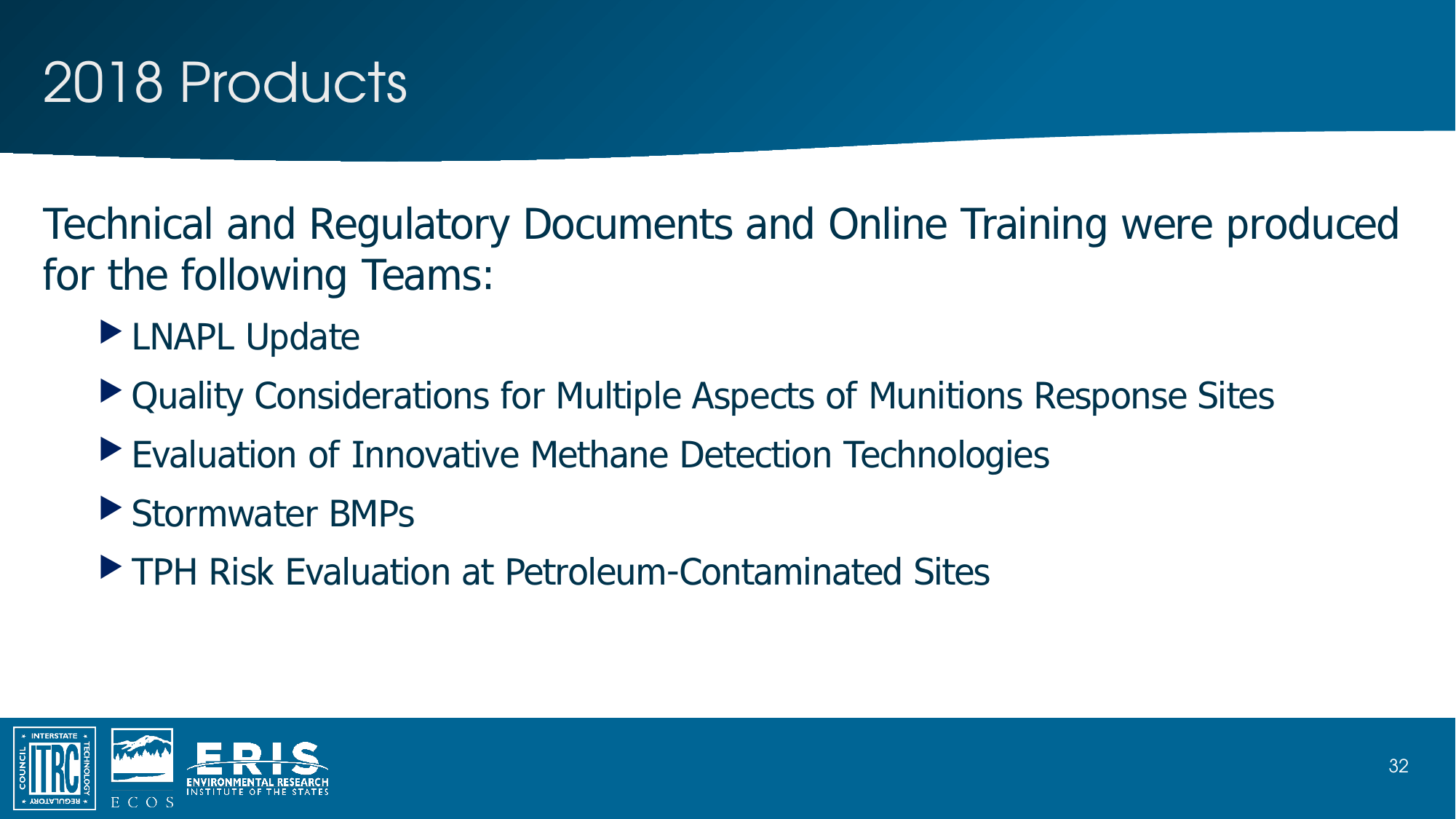

# 2018 Products
Technical and Regulatory Documents and Online Training were produced for the following Teams:
LNAPL Update
Quality Considerations for Multiple Aspects of Munitions Response Sites
Evaluation of Innovative Methane Detection Technologies
Stormwater BMPs
TPH Risk Evaluation at Petroleum-Contaminated Sites

32